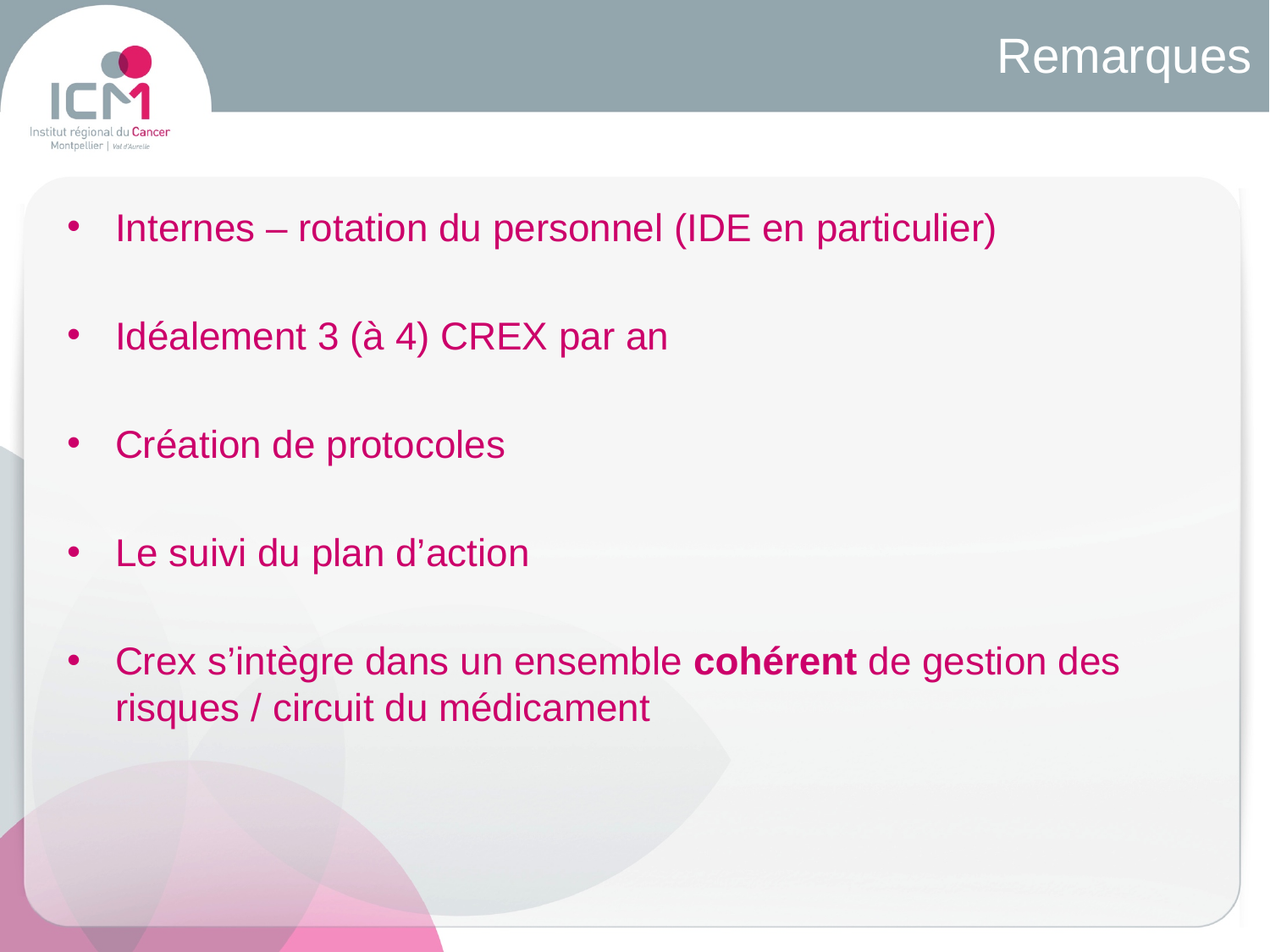

# Remarques
Internes – rotation du personnel (IDE en particulier)

Idéalement 3 (à 4) CREX par an

Création de protocoles

Le suivi du plan d’action

Crex s’intègre dans un ensemble cohérent de gestion des risques / circuit du médicament